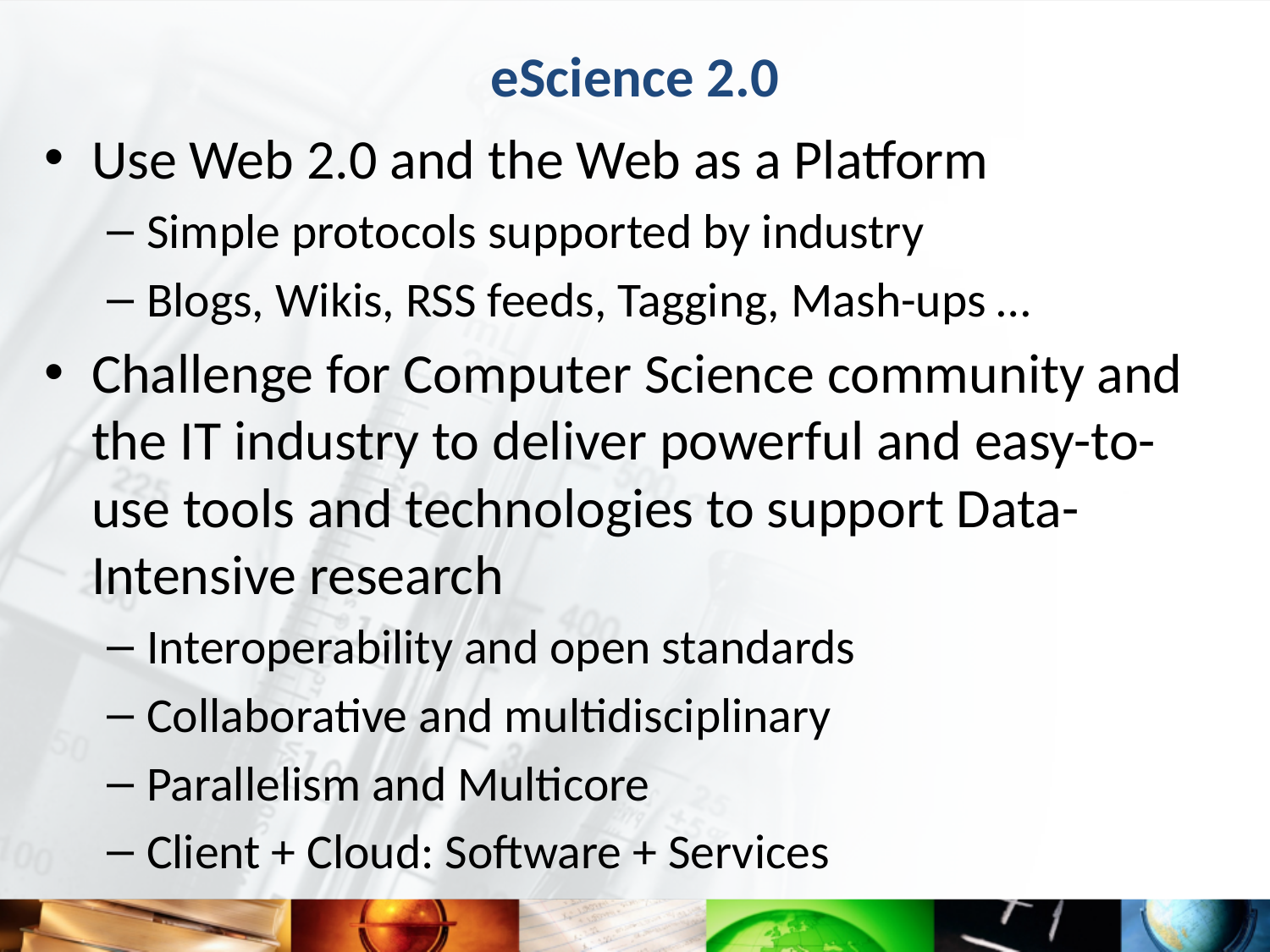

# eScience 2.0
Use Web 2.0 and the Web as a Platform
Simple protocols supported by industry
Blogs, Wikis, RSS feeds, Tagging, Mash-ups …
Challenge for Computer Science community and the IT industry to deliver powerful and easy-to-use tools and technologies to support Data-Intensive research
Interoperability and open standards
Collaborative and multidisciplinary
Parallelism and Multicore
Client + Cloud: Software + Services